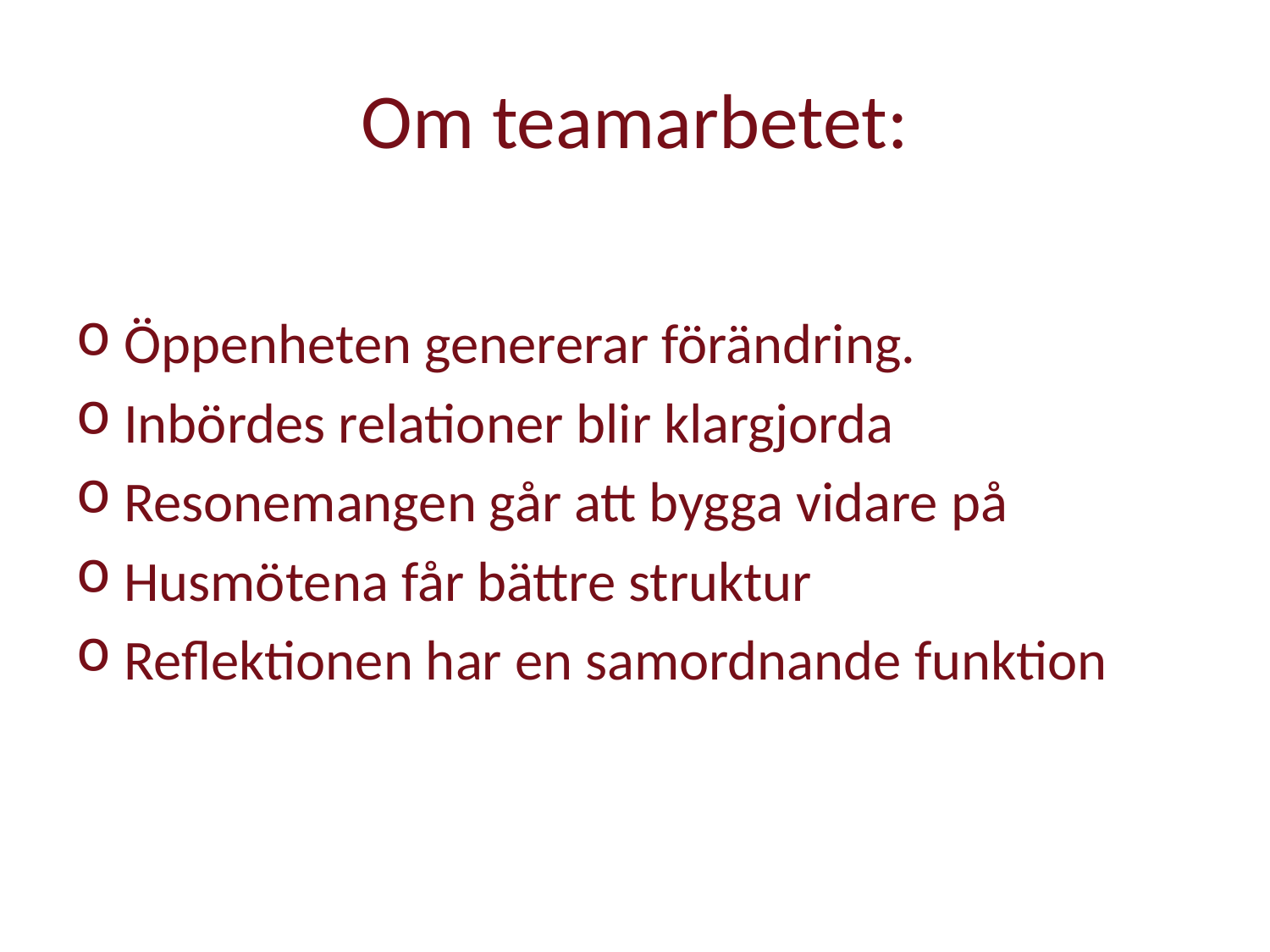

# Om teamarbetet:

Öppenheten genererar förändring.
Inbördes relationer blir klargjorda
Resonemangen går att bygga vidare på
Husmötena får bättre struktur
Reflektionen har en samordnande funktion